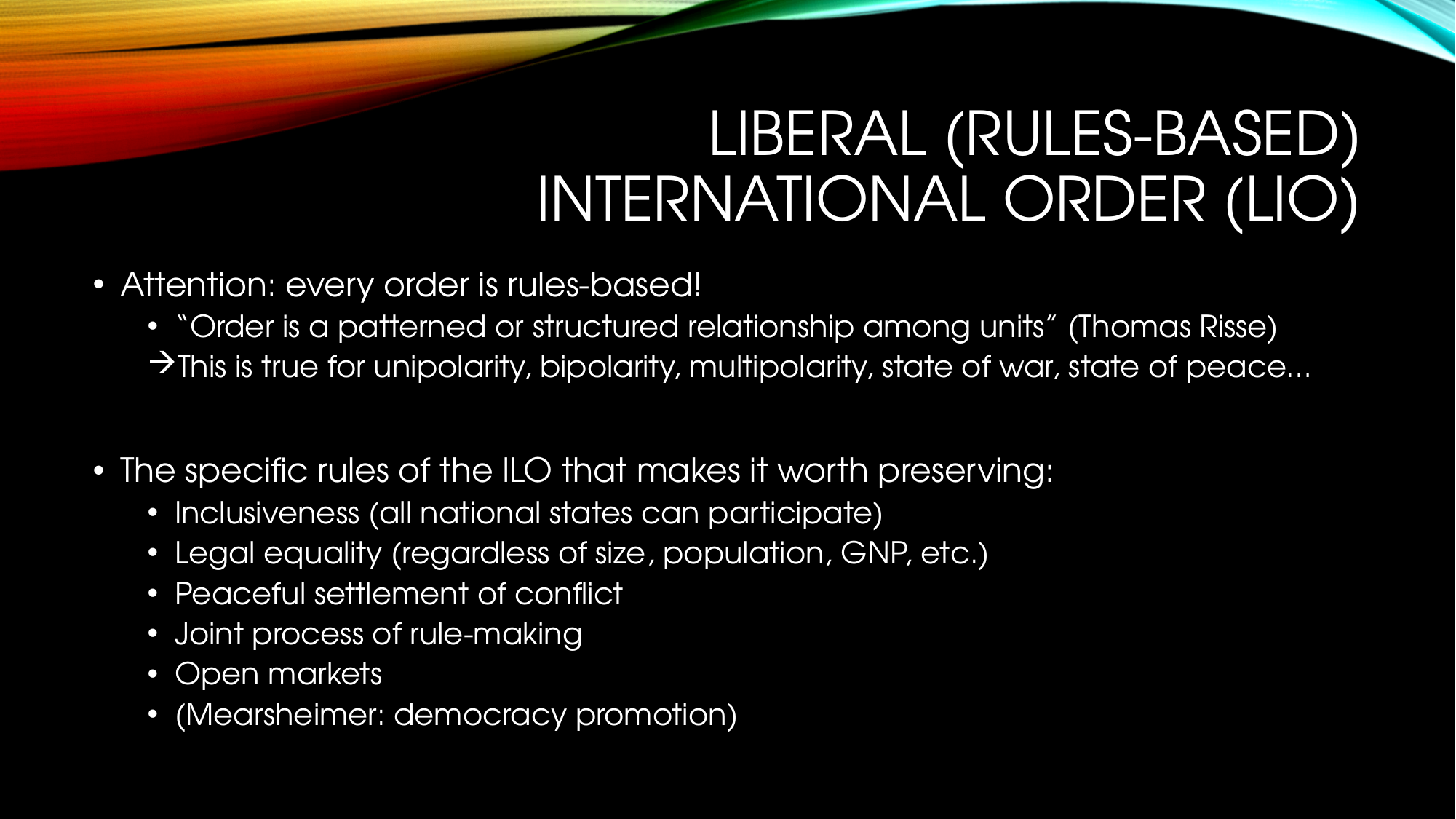

# Liberal (rules-based) international order (LIO)
Attention: every order is rules-based!
“Order is a patterned or structured relationship among units” (Thomas Risse)
This is true for unipolarity, bipolarity, multipolarity, state of war, state of peace…

The specific rules of the ILO that makes it worth preserving:
Inclusiveness (all national states can participate)
Legal equality (regardless of size, population, GNP, etc.)
Peaceful settlement of conflict
Joint process of rule-making
Open markets
(Mearsheimer: democracy promotion)